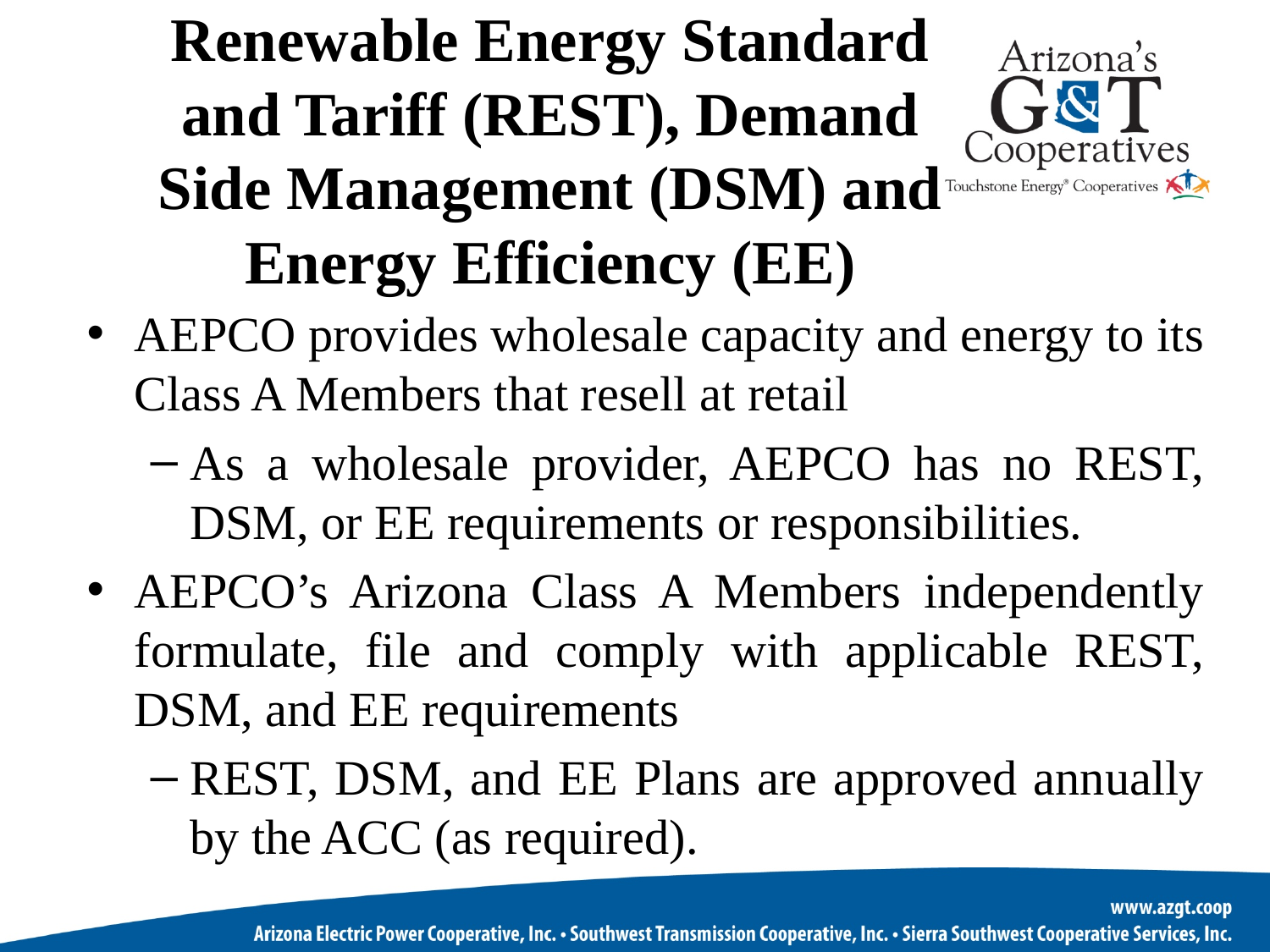

# Renewable Energy Standard and Tariff (REST), Demand Side Management (DSM) and Energy Efficiency (EE)
AEPCO provides wholesale capacity and energy to its Class A Members that resell at retail
As a wholesale provider, AEPCO has no REST, DSM, or EE requirements or responsibilities.
AEPCO’s Arizona Class A Members independently formulate, file and comply with applicable REST, DSM, and EE requirements
REST, DSM, and EE Plans are approved annually by the ACC (as required).